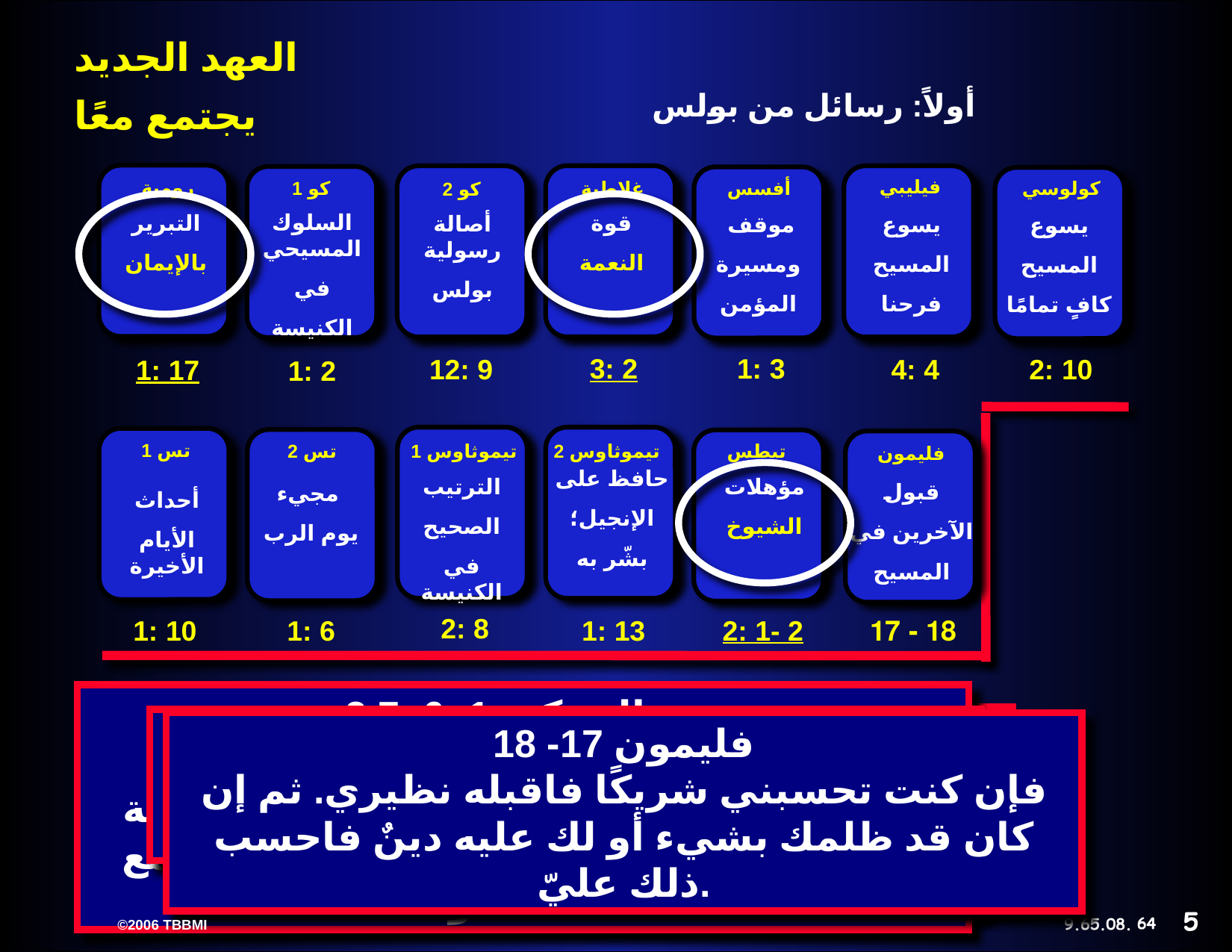

أولاً: رسائل من بولس

رومية
التبرير
بالإيمان
1: 17

غلاطية
قوة
النعمة
3: 2

2 كو
أصالة رسولية
بولس
12: 9

فيليبي
يسوع
المسيح
فرحنا
4: 4

1 كو
السلوك المسيحي
في
الكنيسة
1: 2

أفسس
 موقف
ومسيرة
المؤمن
1: 3

كولوسي
يسوع
المسيح
كافٍ تمامًا
2: 10

1 تيموثاوس
الترتيب
الصحيح
في الكنيسة
2: 8

2 تيموثاوس
حافظ على
الإنجيل؛
بشّر به
1: 13

1 تس
أحداث
الأيام الأخيرة
1: 10

2 تس
مجيء
يوم الرب
1: 6

تيطس
مؤهلات
الشيوخ
2: 1- 2

فليمون
قبول
الآخرين في
المسيح
17 - 18

2 تسالونيكي 1: 6- 7
إذ هو عادل عند الله أن الذين يضايقونكم يجازيهم ضيقًا. وأياكم الذين تتضايقون راحة معنا عند استعلان الرب يسوع من السماء مع ملائكة قوته.
2 تيموثاوس 1: 13
تمسّك بصورة الكلام الصحيح الذي سمعته مني في الإيمان والمحبة التي في المسيح يسوع.
1 تيموثاوس 2: 8
فأريد أن يصلي الرجال في كل مكان رافعين أيادي طاهرة بدون غضب ولا جدال.
1 تسالونيكي 1: 10
وتنتظروا ابنه من السماء الذي أقامه من الأموات يسوع الذي ينقذنا من الغضب الآتي.
فليمون 17- 18
فإن كنت تحسبني شريكًا فاقبله نظيري. ثم إن كان قد ظلمك بشيء أو لك عليه دينٌ فاحسب ذلك عليّ.
تيطس 2: 1- 2
وأما أنت فتكلم بما يليق بالتعليم الصحيح. أن يكون الأشياخ صاحين ذوي وقار متعقلين أصحاء في الإيمان والمحبة والصبر.

5
64
©2006 TBBMI